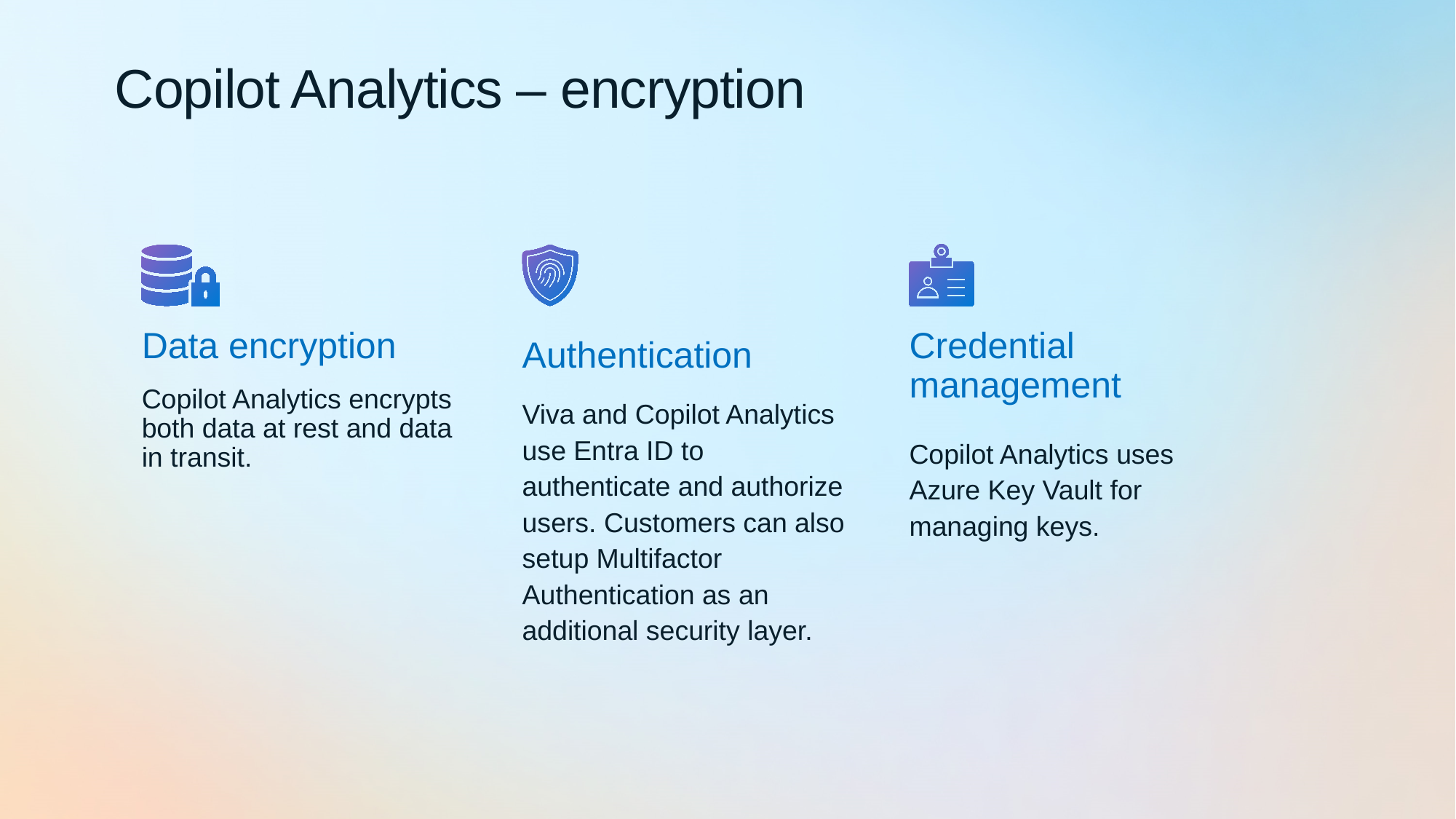

# Copilot Analytics – encryption

Data encryption
Copilot Analytics encrypts both data at rest and data in transit.
Credential management
Copilot Analytics uses Azure Key Vault for managing keys.
Authentication
Viva and Copilot Analytics use Entra ID to authenticate and authorize users. Customers can also setup Multifactor Authentication as an additional security layer.